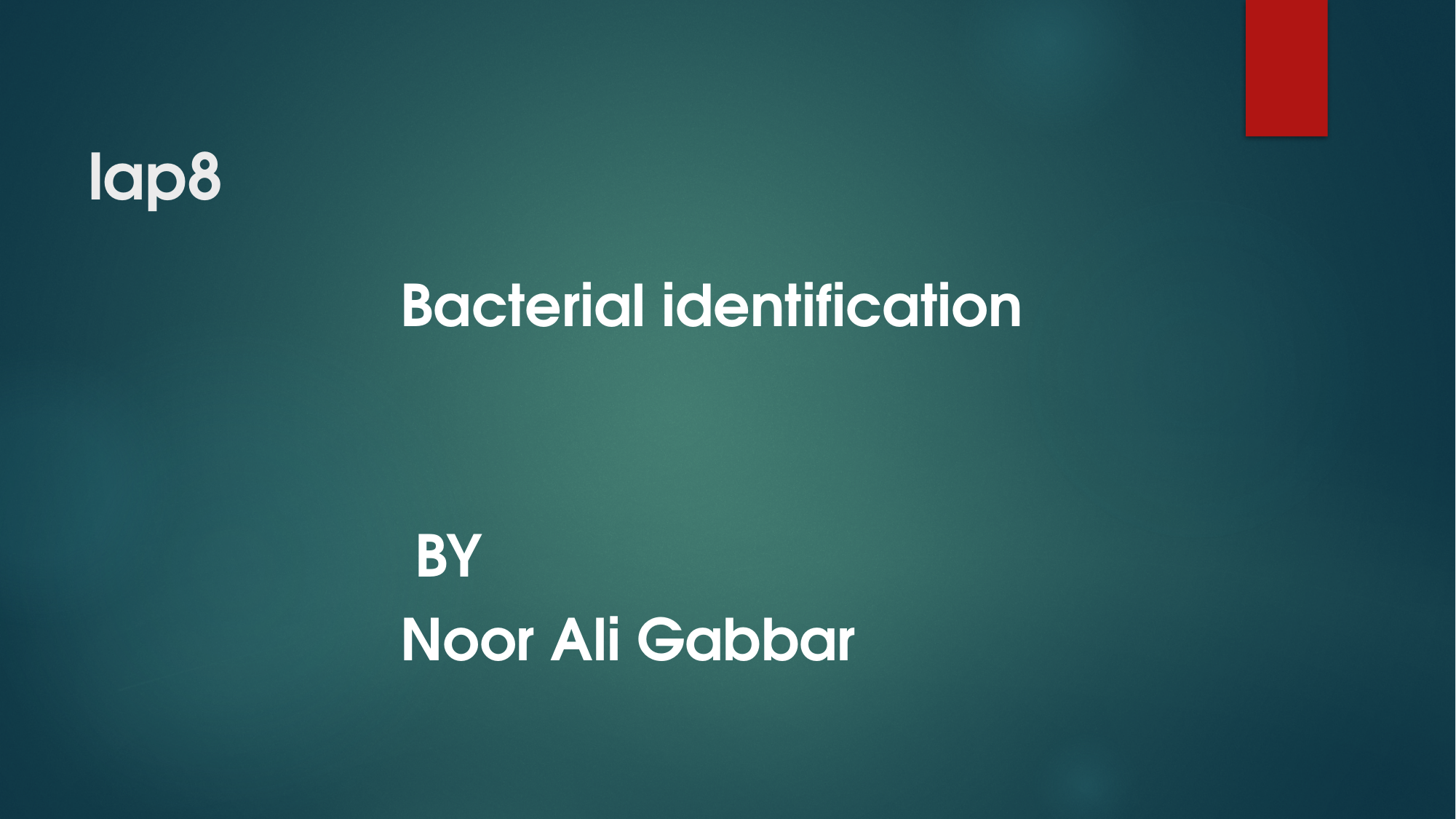

# lap8
Bacterial identification

             BY
  Noor Ali Gabbar